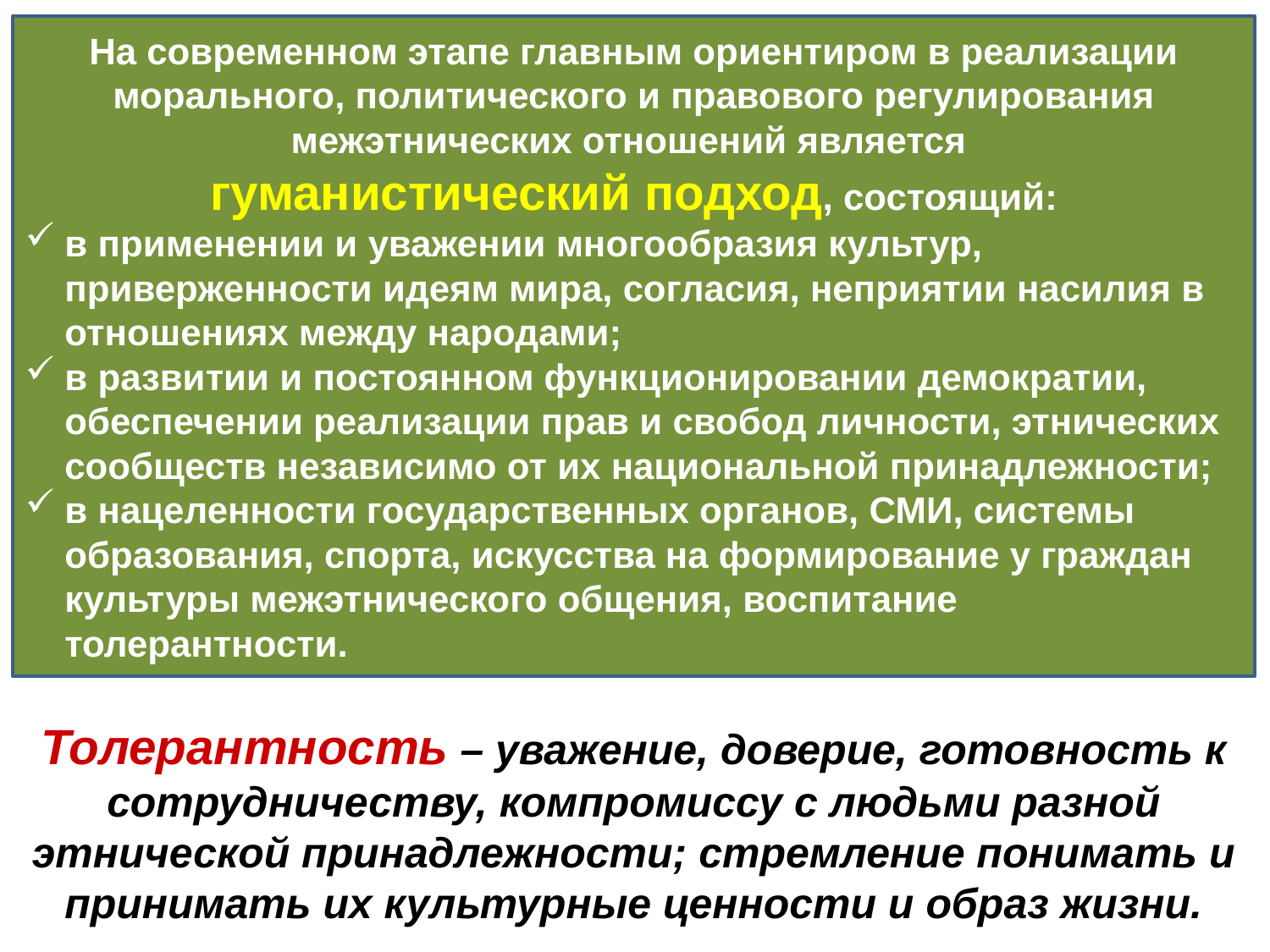

На современном этапе главным ориентиром в реализации морального, политического и правового регулирования межэтнических отношений является
гуманистический подход, состоящий:
в применении и уважении многообразия культур, приверженности идеям мира, согласия, неприятии насилия в отношениях между народами;
в развитии и постоянном функционировании демократии, обеспечении реализации прав и свобод личности, этнических сообществ независимо от их национальной принадлежности;
в нацеленности государственных органов, СМИ, системы образования, спорта, искусства на формирование у граждан культуры межэтнического общения, воспитание толерантности.
#

Толерантность – уважение, доверие, готовность к сотрудничеству, компромиссу с людьми разной этнической принадлежности; стремление понимать и принимать их культурные ценности и образ жизни.